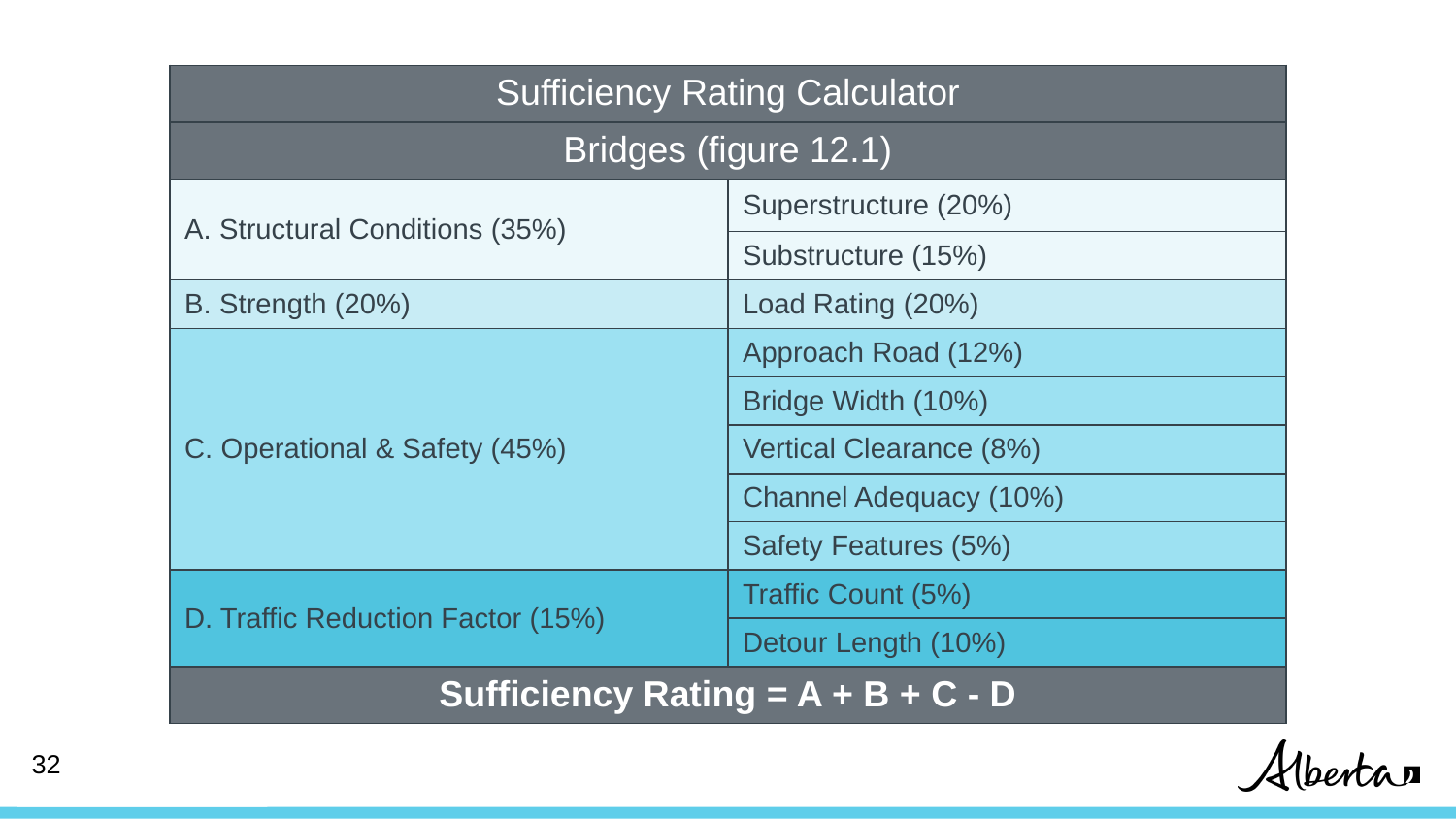

| Sufficiency Rating Calculator |  |
| --- | --- |
| Bridges (figure 12.1) |  |
| A. Structural Conditions (35%) | Superstructure (20%) |
|  | Substructure (15%) |
| B. Strength (20%) | Load Rating (20%) |
| C. Operational & Safety (45%) | Approach Road (12%) |
|  | Bridge Width (10%) |
|  | Vertical Clearance (8%) |
|  | Channel Adequacy (10%) |
|  | Safety Features (5%) |
| D. Traffic Reduction Factor (15%) | Traffic Count (5%) |
|  | Detour Length (10%) |
| Sufficiency Rating = A + B + C - D |  |
32